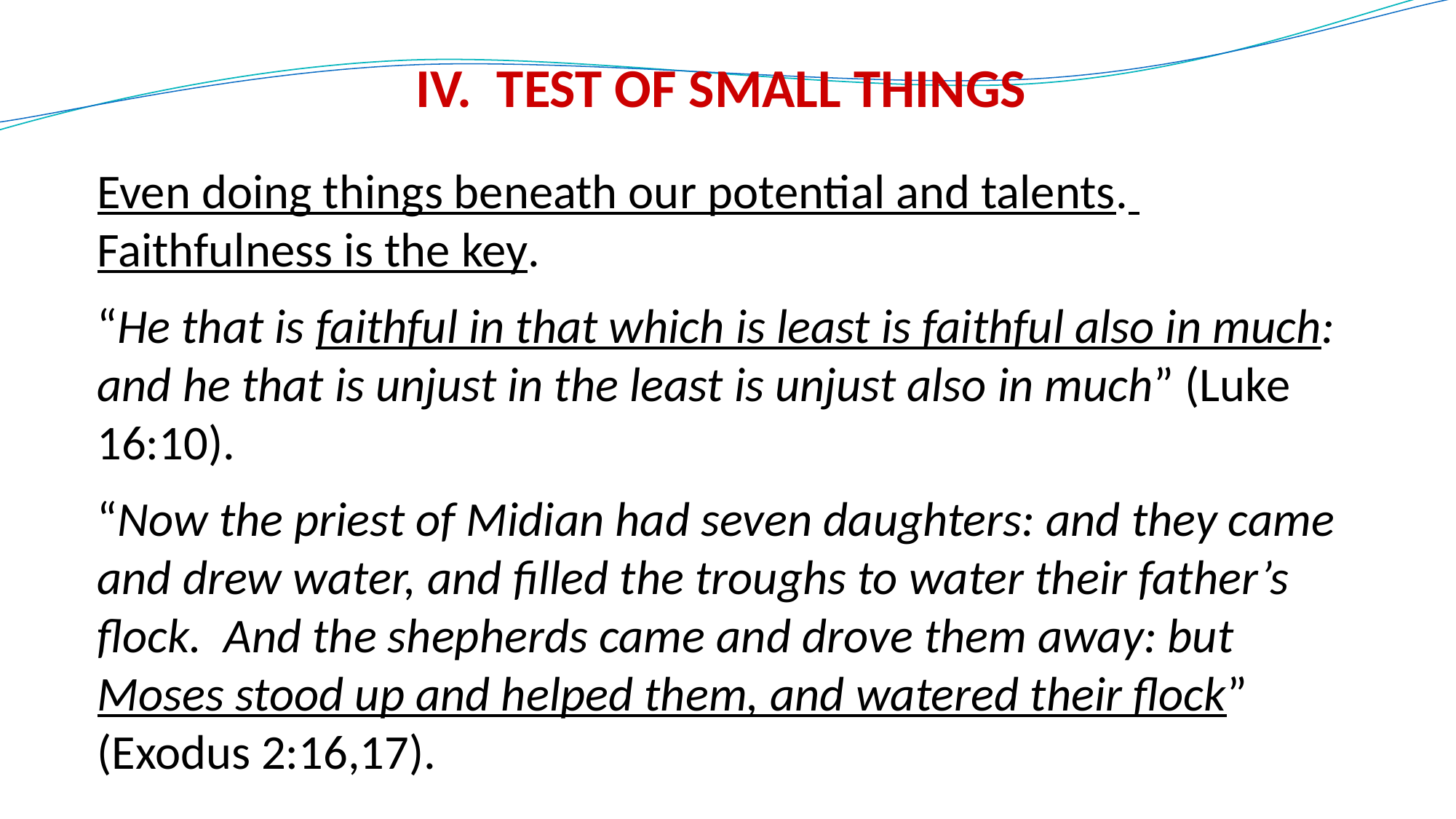

# IV.  TEST OF SMALL THINGS
Even doing things beneath our potential and talents.  Faithfulness is the key.
“He that is faithful in that which is least is faithful also in much: and he that is unjust in the least is unjust also in much” (Luke 16:10).
“Now the priest of Midian had seven daughters: and they came and drew water, and filled the troughs to water their father’s flock.  And the shepherds came and drove them away: but Moses stood up and helped them, and watered their flock” (Exodus 2:16,17).